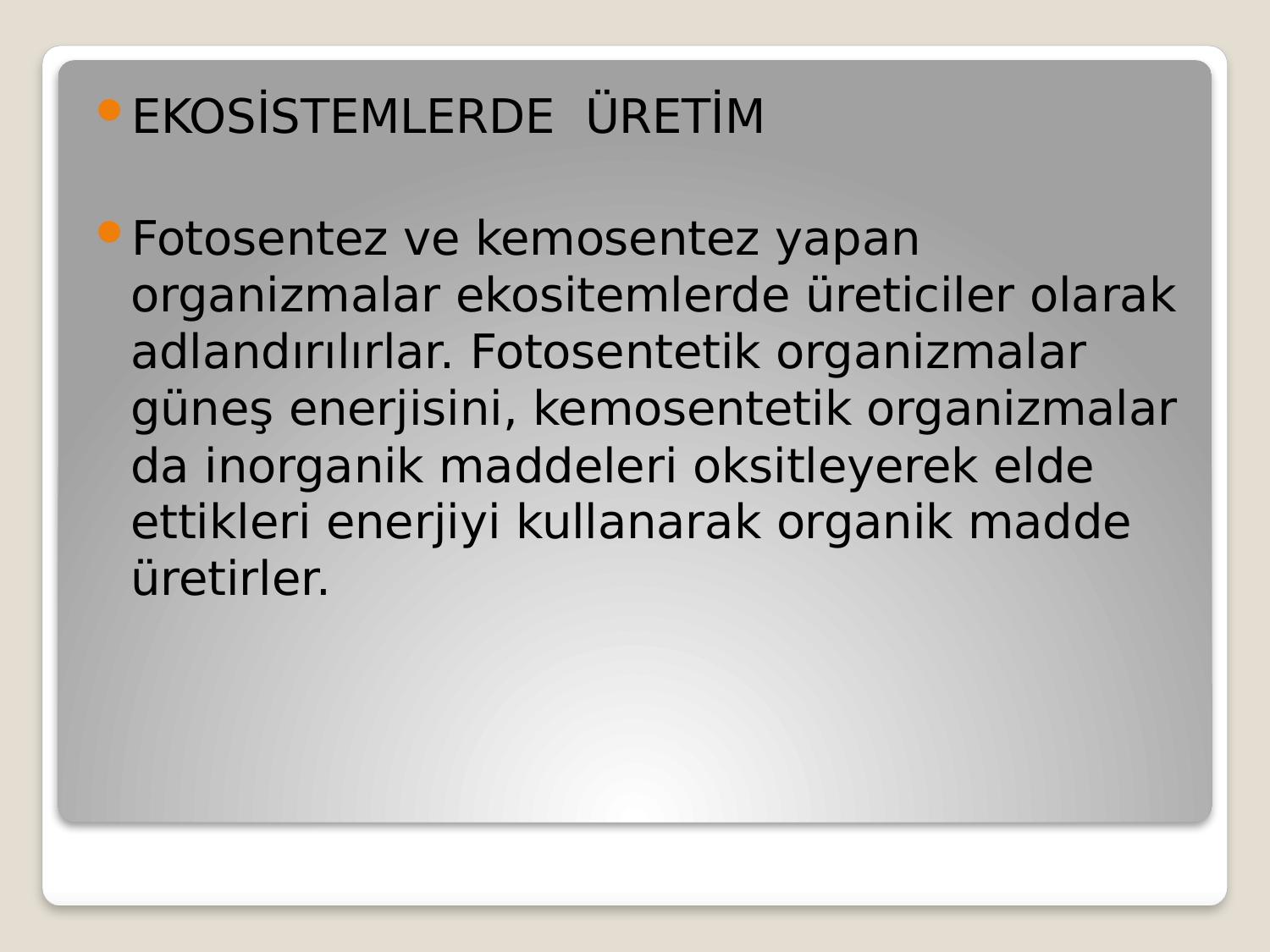

EKOSİSTEMLERDE  ÜRETİM

Fotosentez ve kemosentez yapan organizmalar ekositemlerde üreticiler olarak adlandırılırlar. Fotosentetik organizmalar güneş enerjisini, kemosentetik organizmalar da inorganik maddeleri oksitleyerek elde ettikleri enerjiyi kullanarak organik madde üretirler.